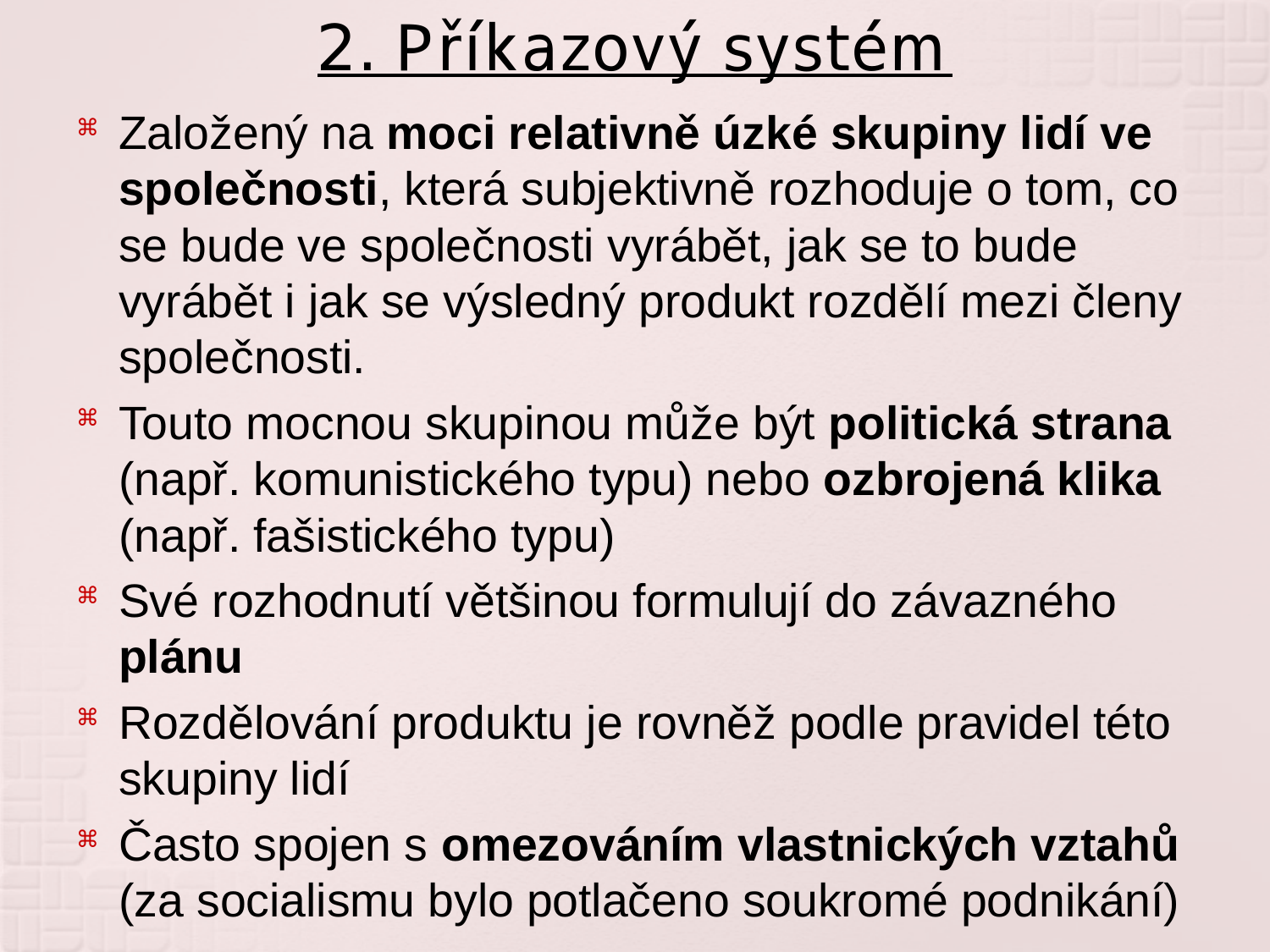

# 2. Příkazový systém
Založený na moci relativně úzké skupiny lidí ve společnosti, která subjektivně rozhoduje o tom, co se bude ve společnosti vyrábět, jak se to bude vyrábět i jak se výsledný produkt rozdělí mezi členy společnosti.
Touto mocnou skupinou může být politická strana (např. komunistického typu) nebo ozbrojená klika (např. fašistického typu)
Své rozhodnutí většinou formulují do závazného plánu
Rozdělování produktu je rovněž podle pravidel této skupiny lidí
Často spojen s omezováním vlastnických vztahů (za socialismu bylo potlačeno soukromé podnikání)